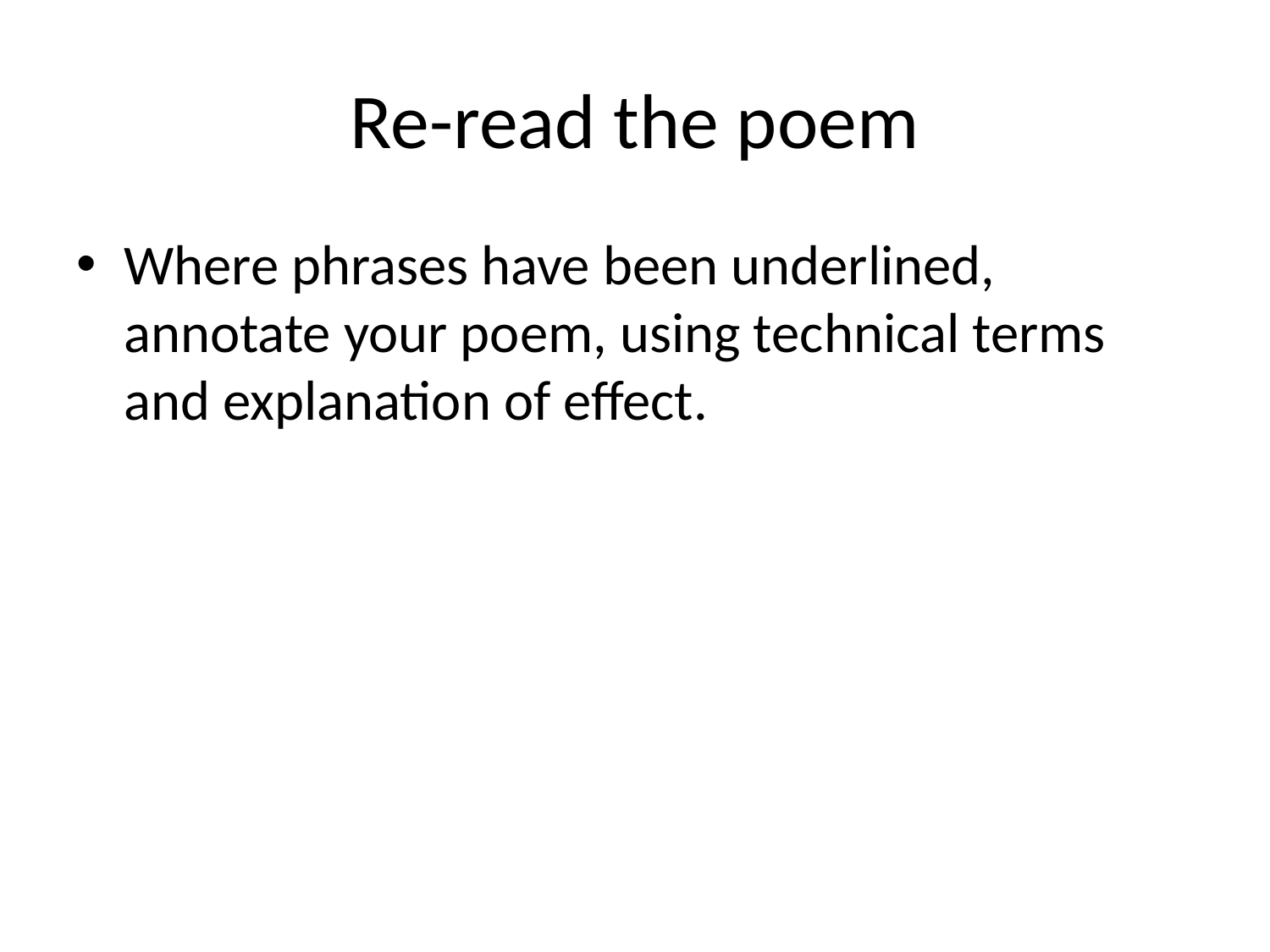

# Re-read the poem
Where phrases have been underlined, annotate your poem, using technical terms and explanation of effect.